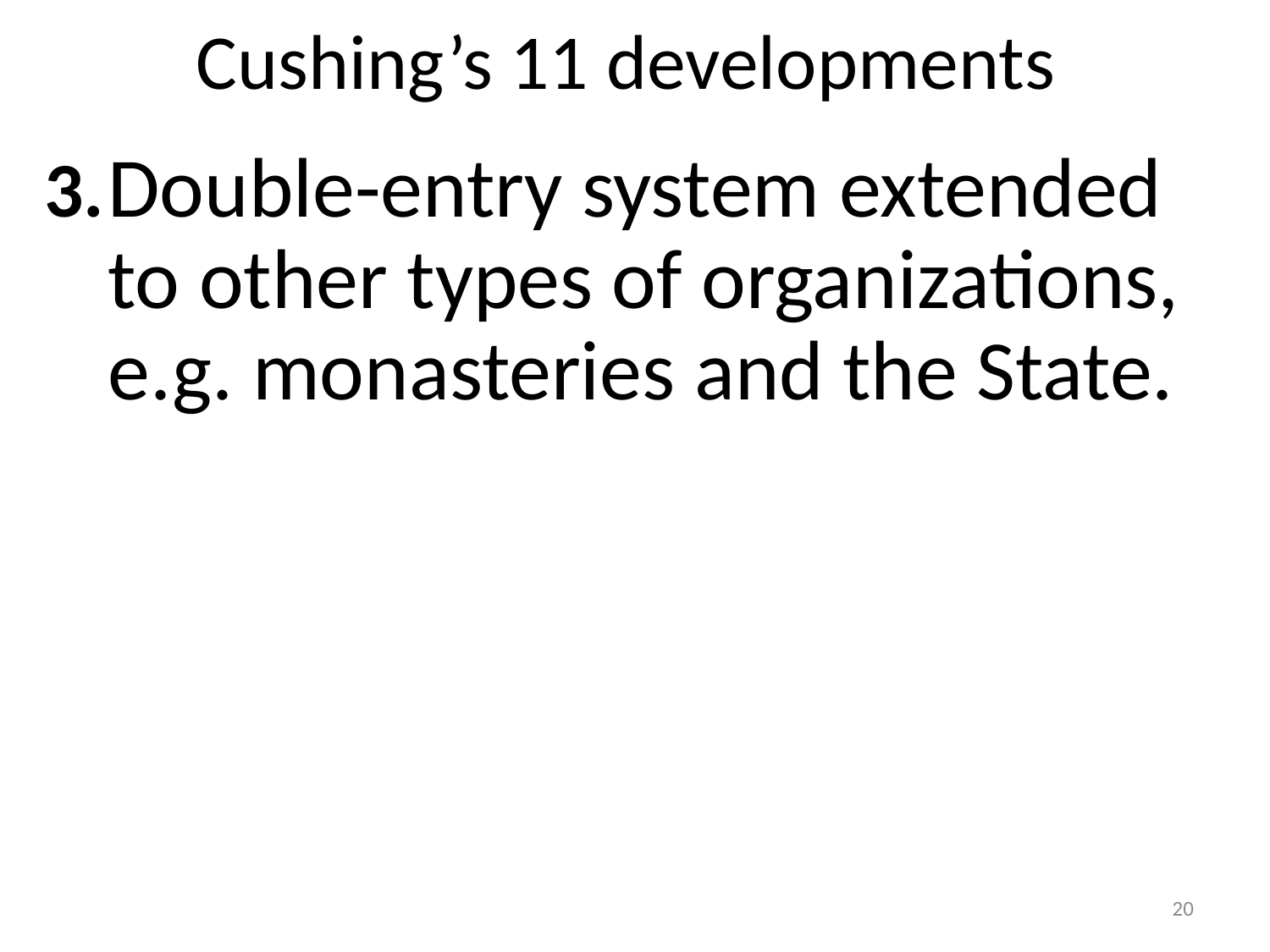

# Cushing’s 11 developments
3.	Double-entry system extended to other types of organizations, e.g. monasteries and the State.

20